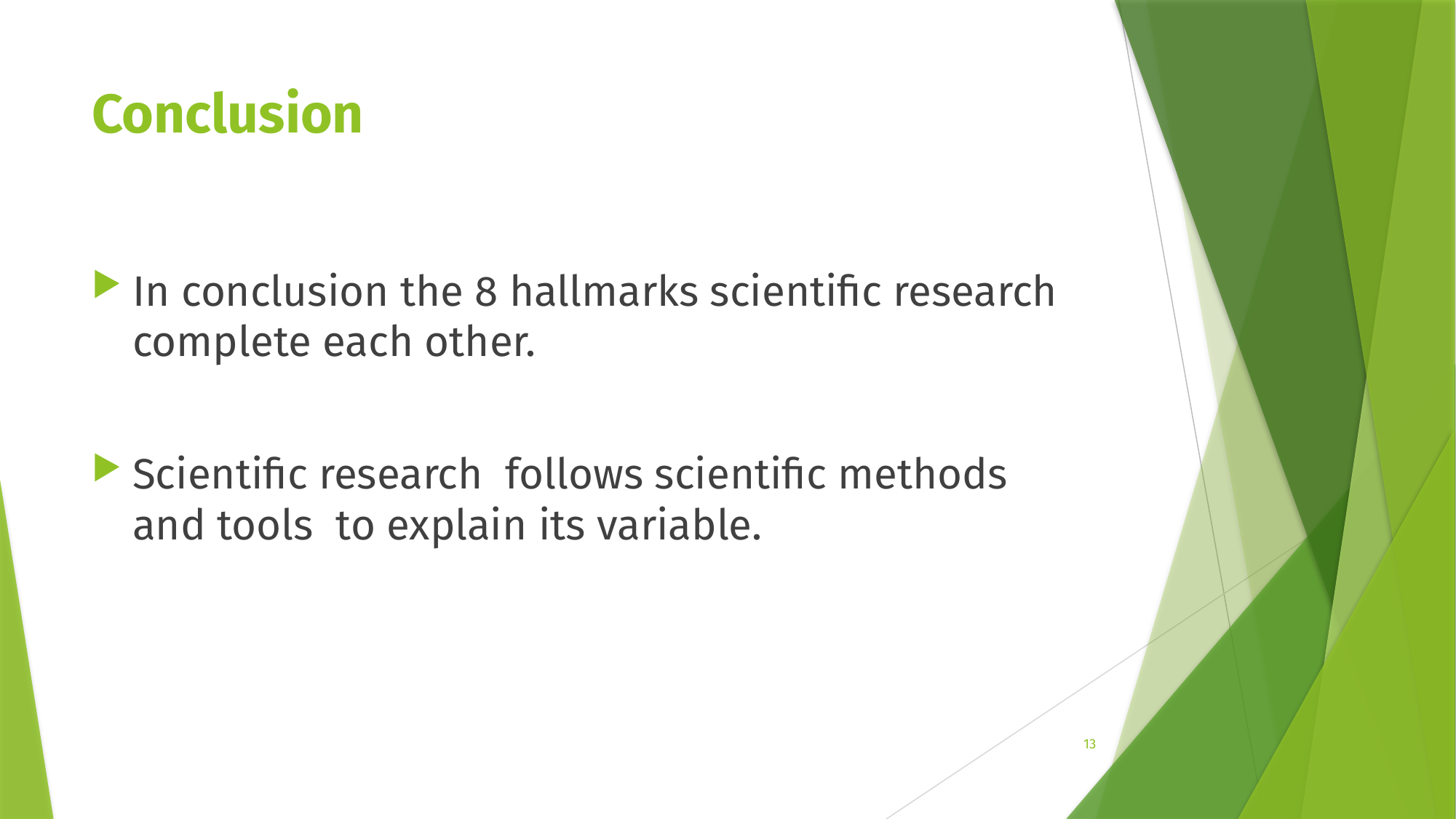

# Conclusion
In conclusion the 8 hallmarks scientific research complete each other.

Scientific research  follows scientific methods  and tools  to explain its variable.
13